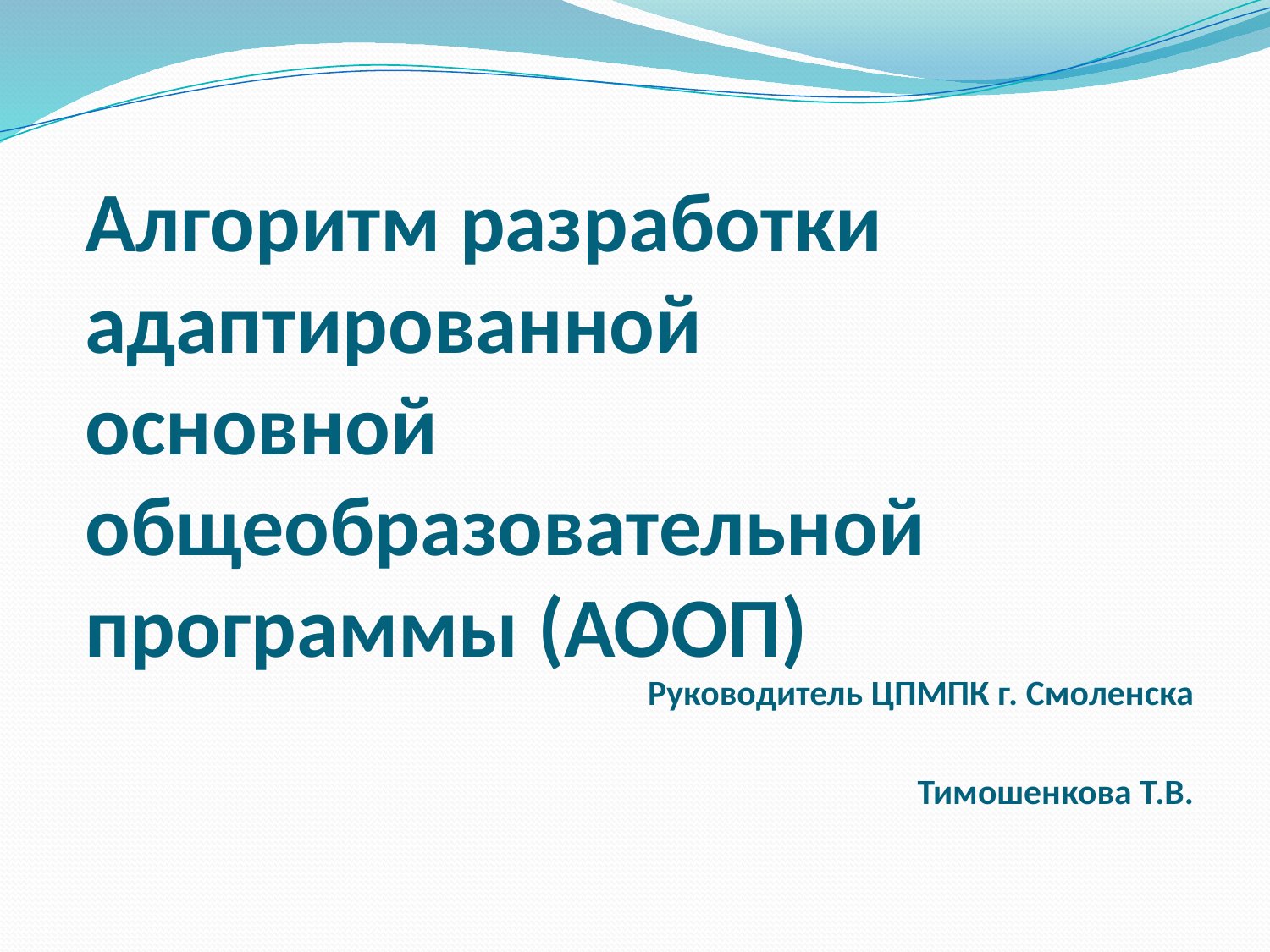

# Алгоритм разработки адаптированной основной общеобразовательной программы (АООП)

Руководитель ЦПМПК г. Смоленска

Тимошенкова Т.В.